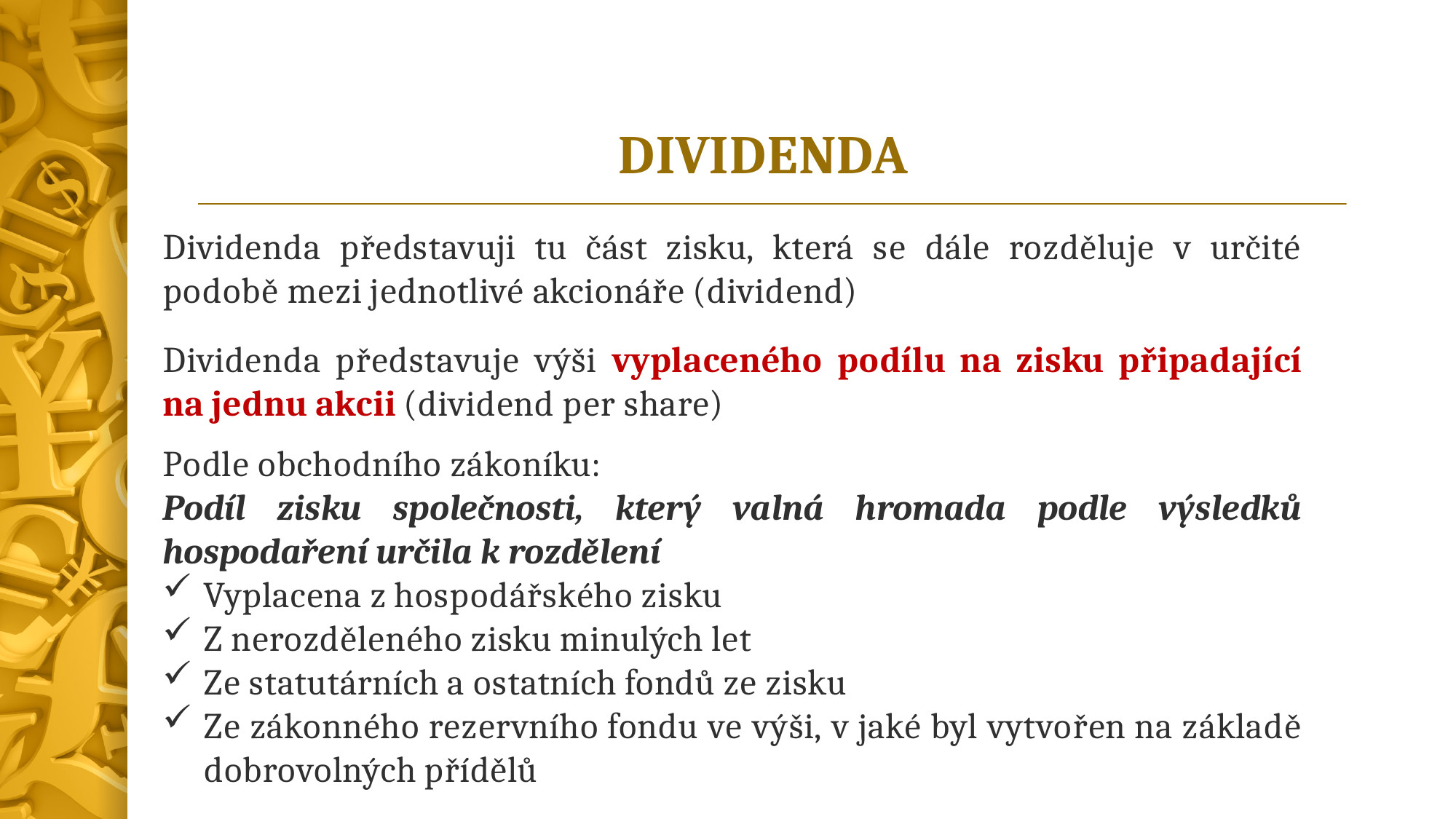

# DIVIDENDA
Dividenda představuji tu část zisku, která se dále rozděluje v určité podobě mezi jednotlivé akcionáře (dividend)

Dividenda představuje výši vyplaceného podílu na zisku připadající na jednu akcii (dividend per share)

Podle obchodního zákoníku:
Podíl zisku společnosti, který valná hromada podle výsledků hospodaření určila k rozdělení
Vyplacena z hospodářského zisku
Z nerozděleného zisku minulých let
Ze statutárních a ostatních fondů ze zisku
Ze zákonného rezervního fondu ve výši, v jaké byl vytvořen na základě dobrovolných přídělů